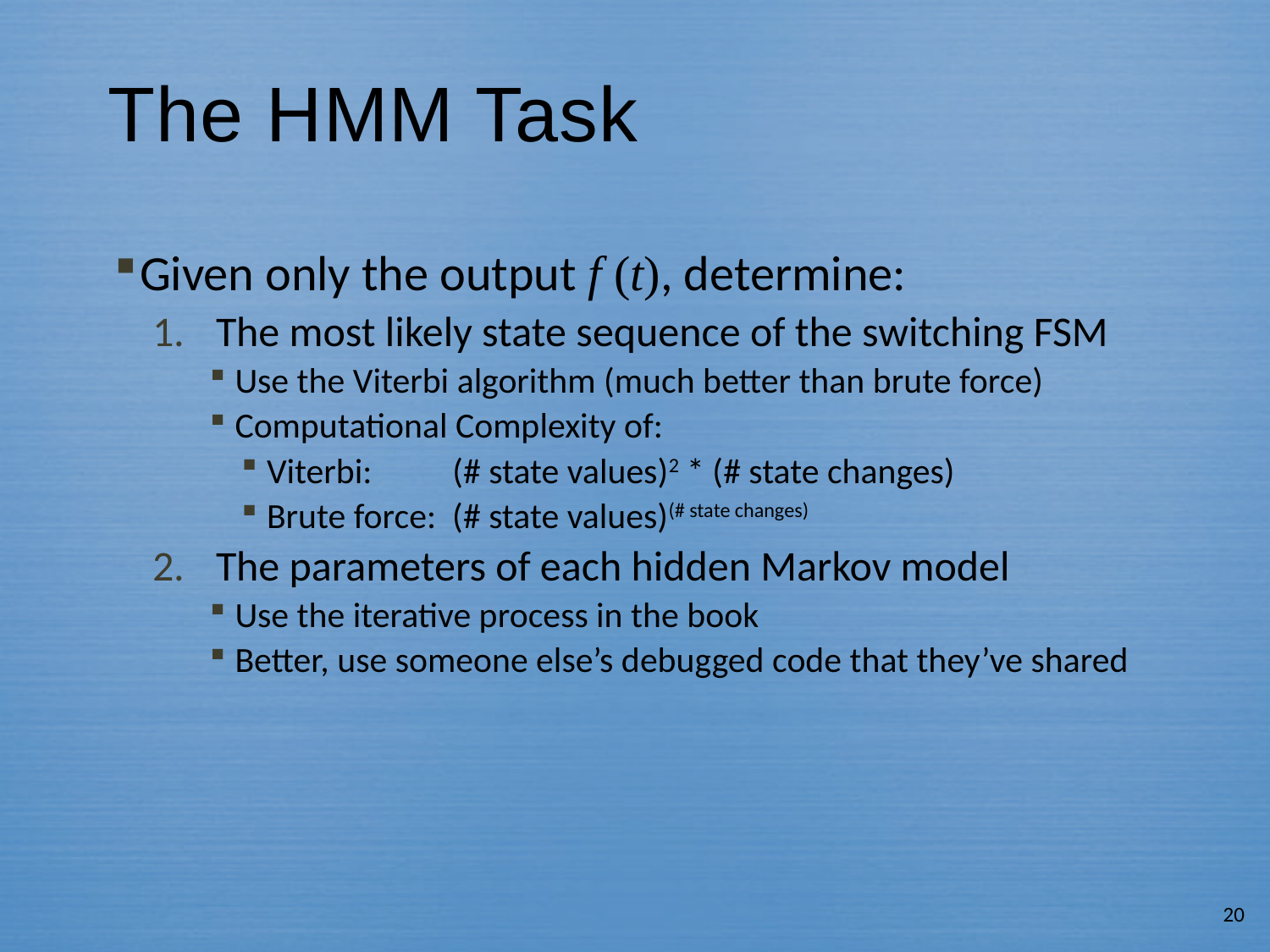

# The HMM Task
Given only the output f (t), determine:
The most likely state sequence of the switching FSM
Use the Viterbi algorithm (much better than brute force)
Computational Complexity of:
Viterbi:          (# state values)2 * (# state changes)
Brute force:  (# state values)(# state changes)
The parameters of each hidden Markov model
Use the iterative process in the book
Better, use someone else’s debugged code that they’ve shared
20